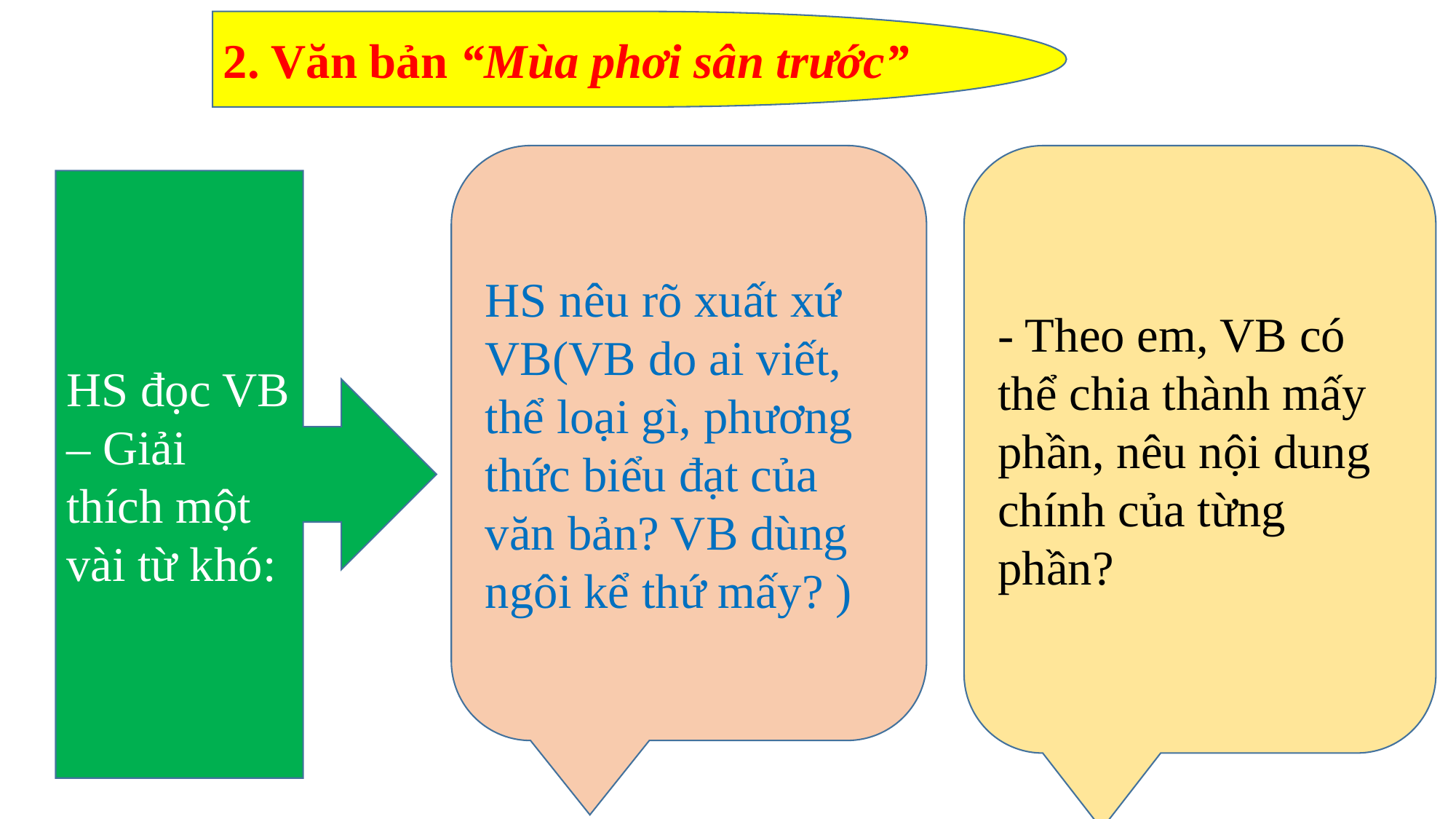

2. Văn bản “Mùa phơi sân trước”
HS nêu rõ xuất xứ VB(VB do ai viết, thể loại gì, phương thức biểu đạt của văn bản? VB dùng ngôi kể thứ mấy? )
- Theo em, VB có thể chia thành mấy phần, nêu nội dung chính của từng phần?
HS đọc VB – Giải thích một vài từ khó: